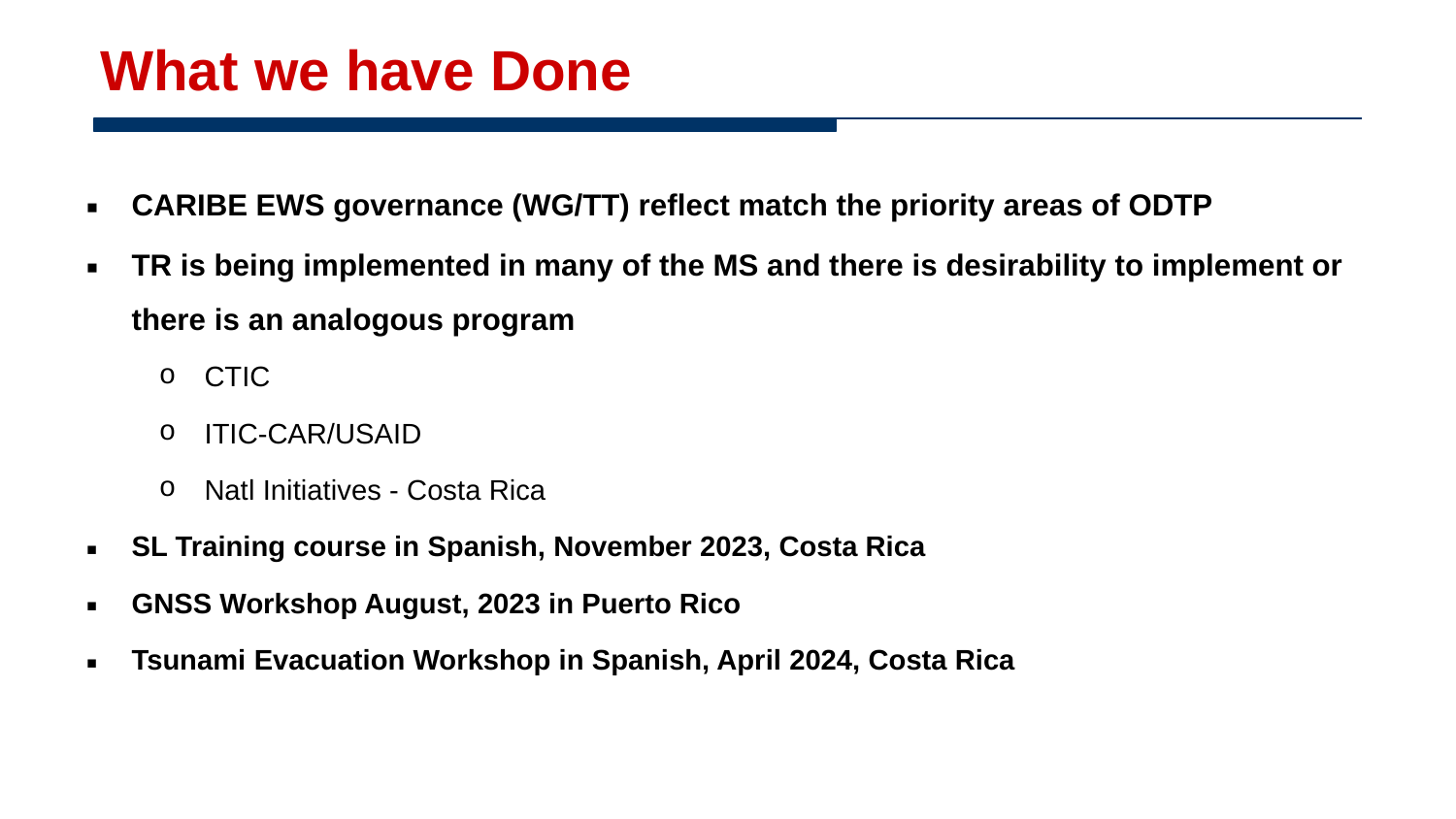

What we have Done
CARIBE EWS governance (WG/TT) reflect match the priority areas of ODTP
TR is being implemented in many of the MS and there is desirability to implement or there is an analogous program
CTIC
ITIC-CAR/USAID
Natl Initiatives - Costa Rica
SL Training course in Spanish, November 2023, Costa Rica
GNSS Workshop August, 2023 in Puerto Rico
Tsunami Evacuation Workshop in Spanish, April 2024, Costa Rica